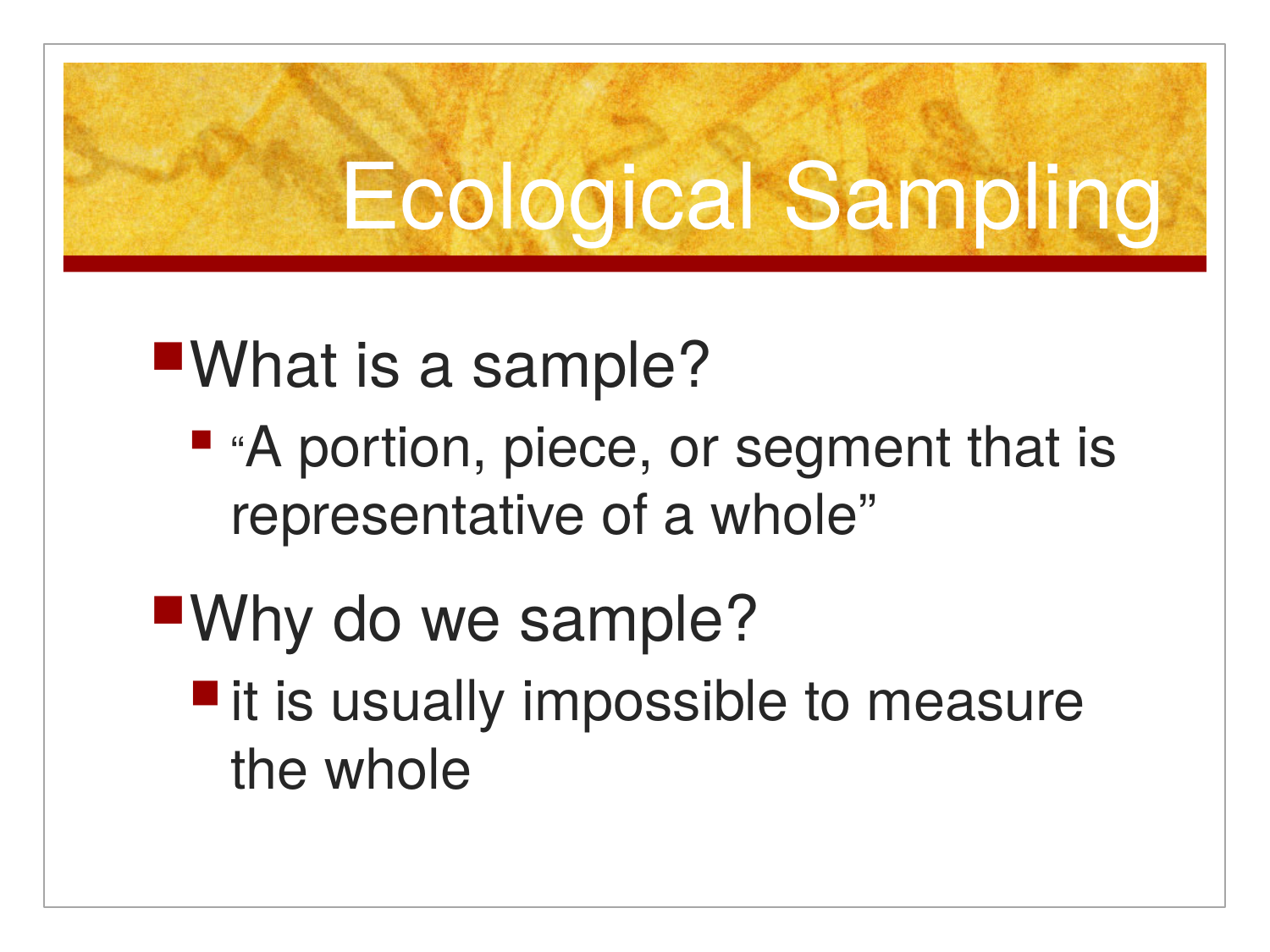

# Ecological Sampling
What is a sample?
“A portion, piece, or segment that is representative of a whole”
Why do we sample?
it is usually impossible to measure the whole